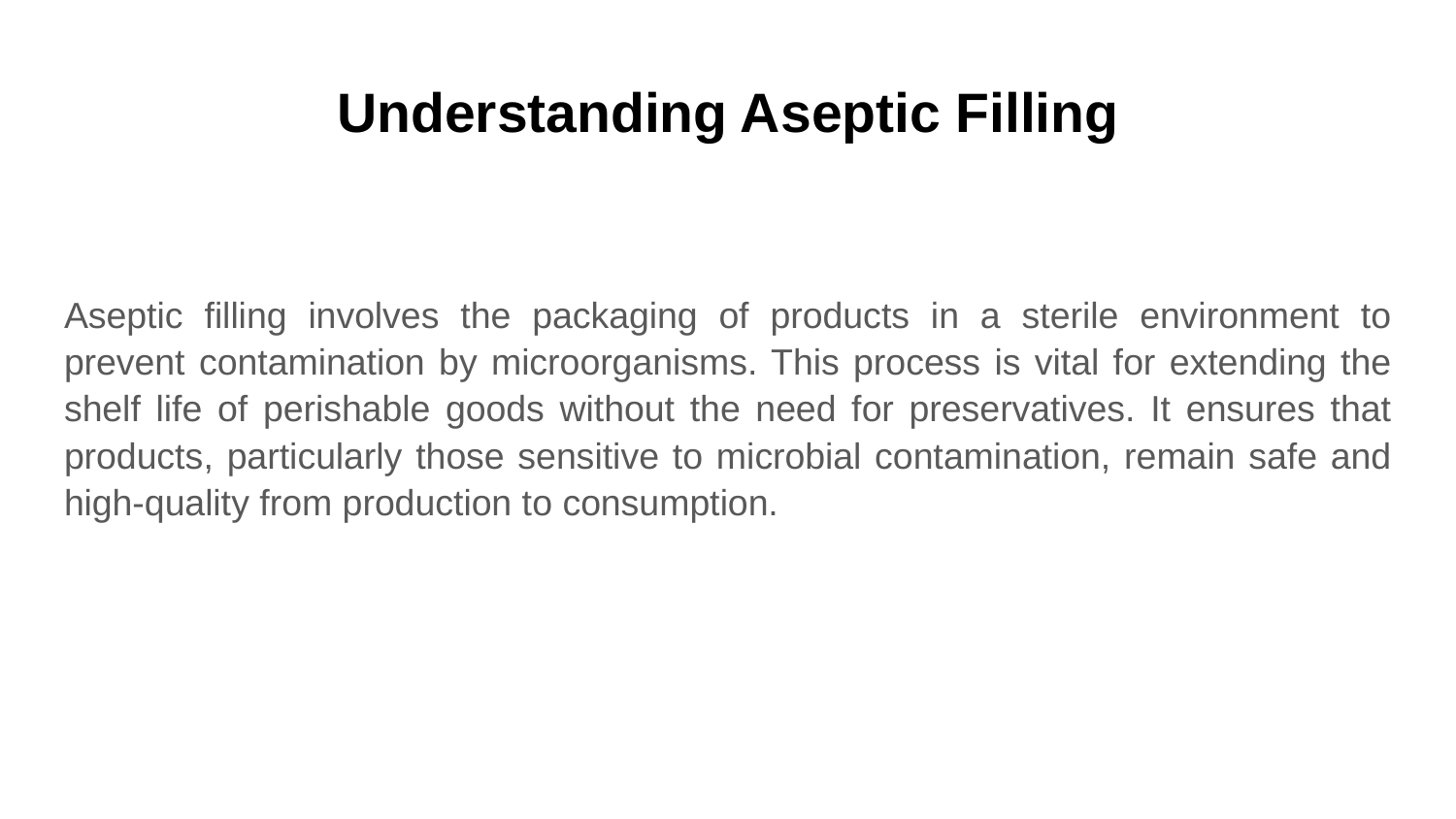

# Understanding Aseptic Filling

Aseptic filling involves the packaging of products in a sterile environment to prevent contamination by microorganisms. This process is vital for extending the shelf life of perishable goods without the need for preservatives. It ensures that products, particularly those sensitive to microbial contamination, remain safe and high-quality from production to consumption.